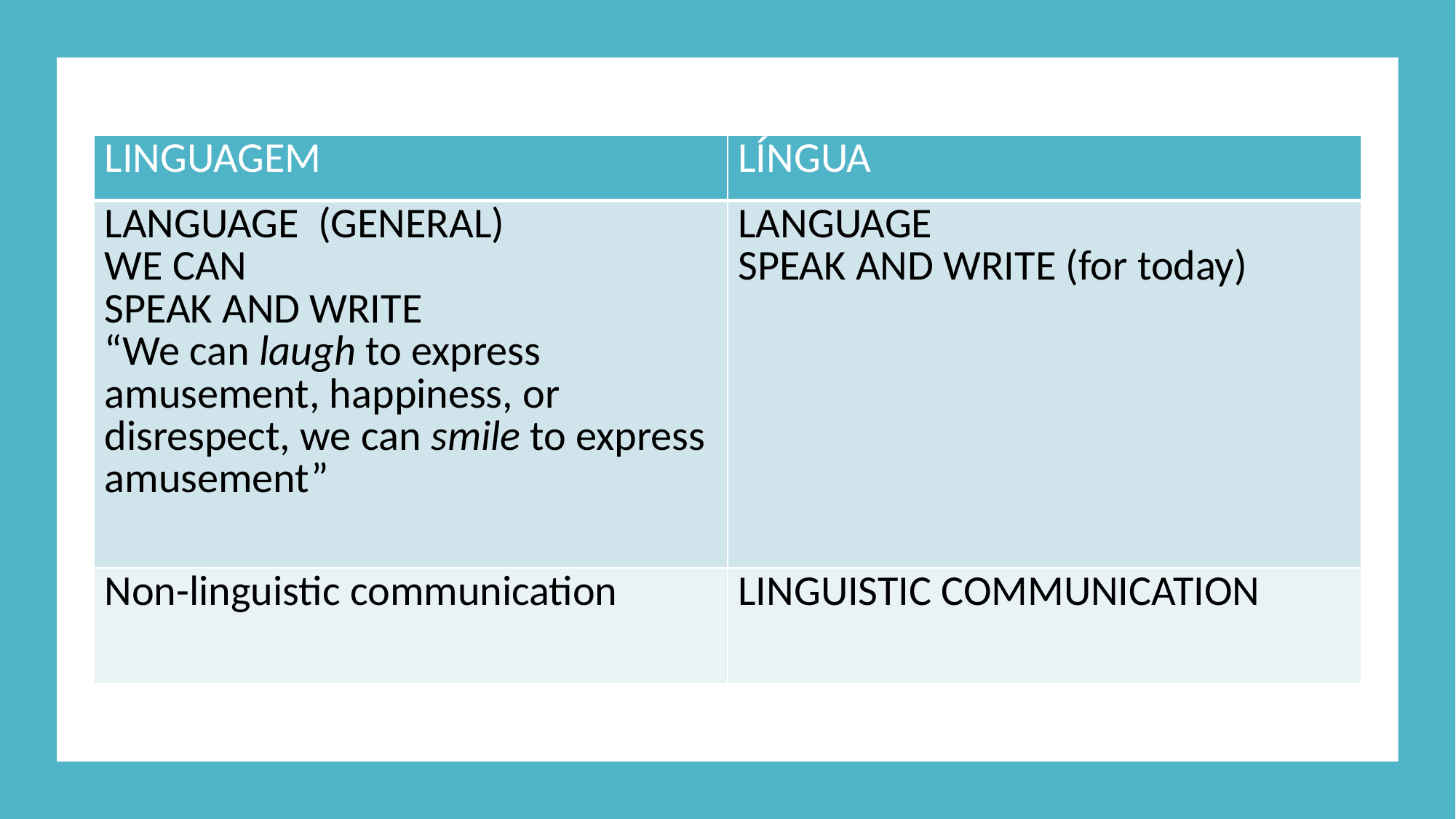

| LINGUAGEM | LÍNGUA |
| --- | --- |
| LANGUAGE (GENERAL) WE CAN SPEAK AND WRITE “We can laugh to express amusement, happiness, or disrespect, we can smile to express amusement” | LANGUAGE SPEAK AND WRITE (for today) |
| Non-linguistic communication | LINGUISTIC COMMUNICATION |